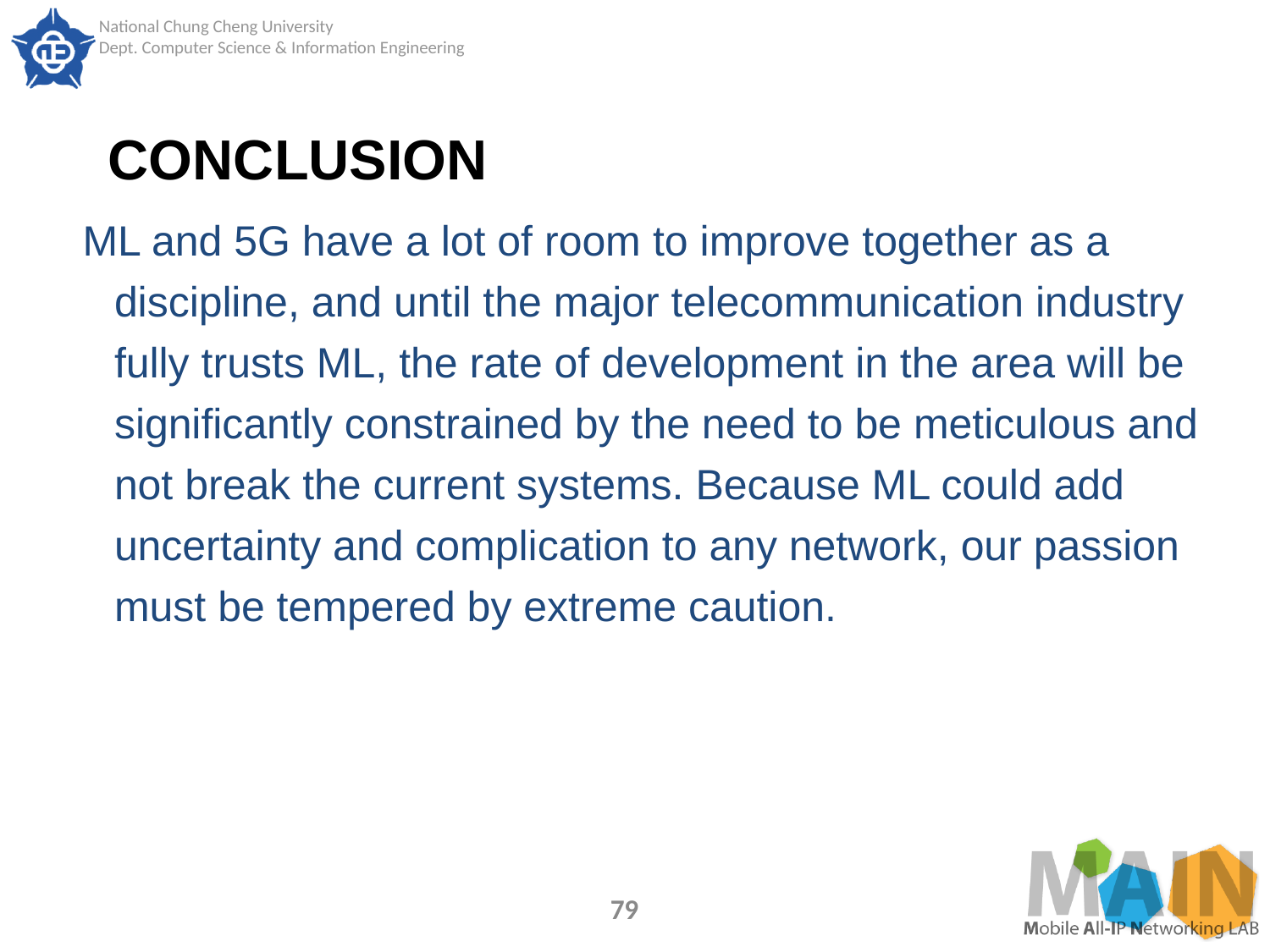

# CONCLUSION
ML and 5G have a lot of room to improve together as a discipline, and until the major telecommunication industry fully trusts ML, the rate of development in the area will be significantly constrained by the need to be meticulous and not break the current systems. Because ML could add uncertainty and complication to any network, our passion must be tempered by extreme caution.

79